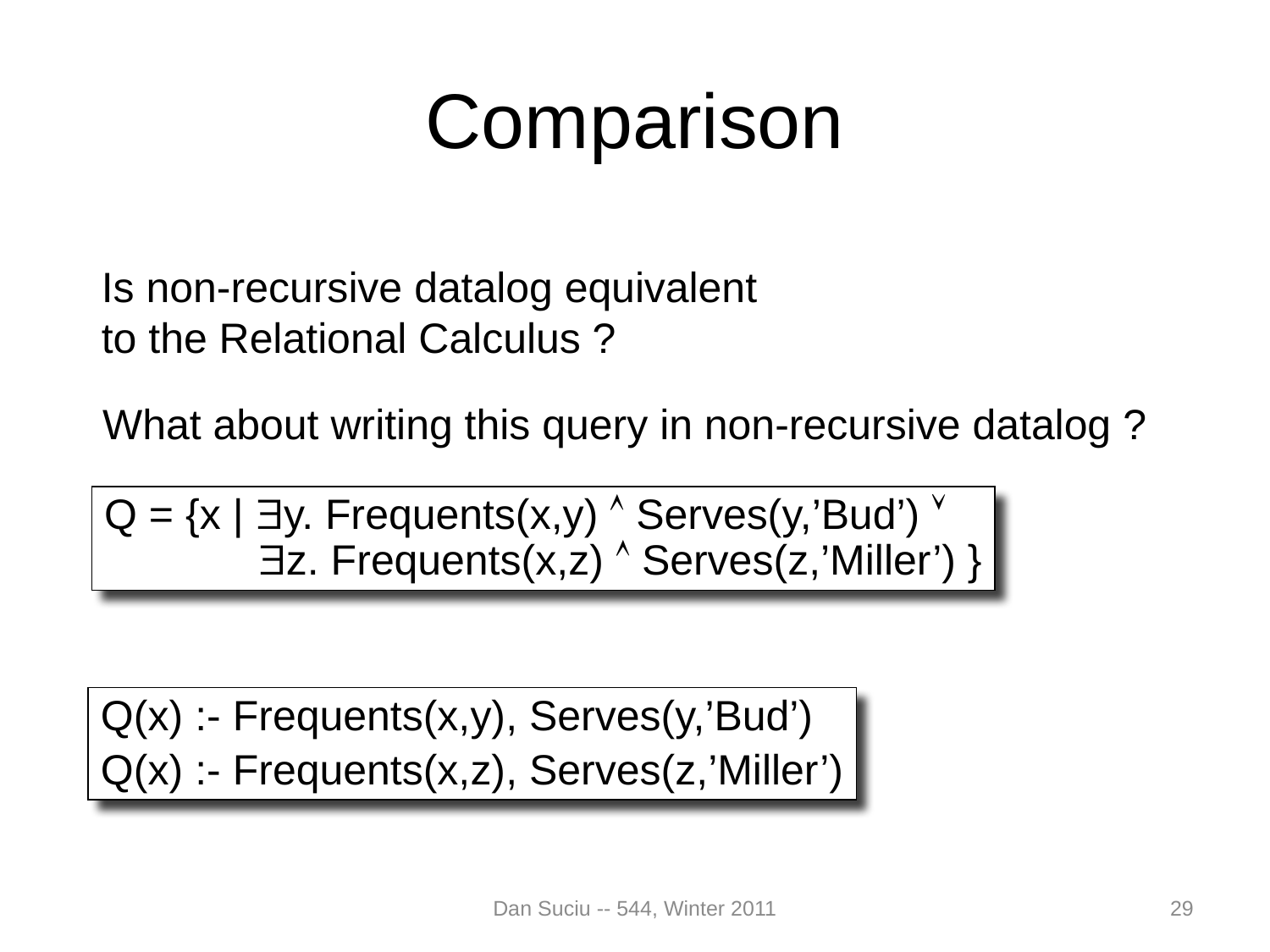

# Comparison
Is non-recursive datalog equivalent
to the Relational Calculus ?
What about writing this query in non-recursive datalog ?
Q = {x | ∃y. Frequents(x,y) ∧ Serves(y,’Bud’) ∨
             ∃z. Frequents(x,z) ∧ Serves(z,’Miller’) }
Q(x) :- Frequents(x,y), Serves(y,’Bud’)
Q(x) :- Frequents(x,z), Serves(z,’Miller’)
Dan Suciu -- 544, Winter 2011
29